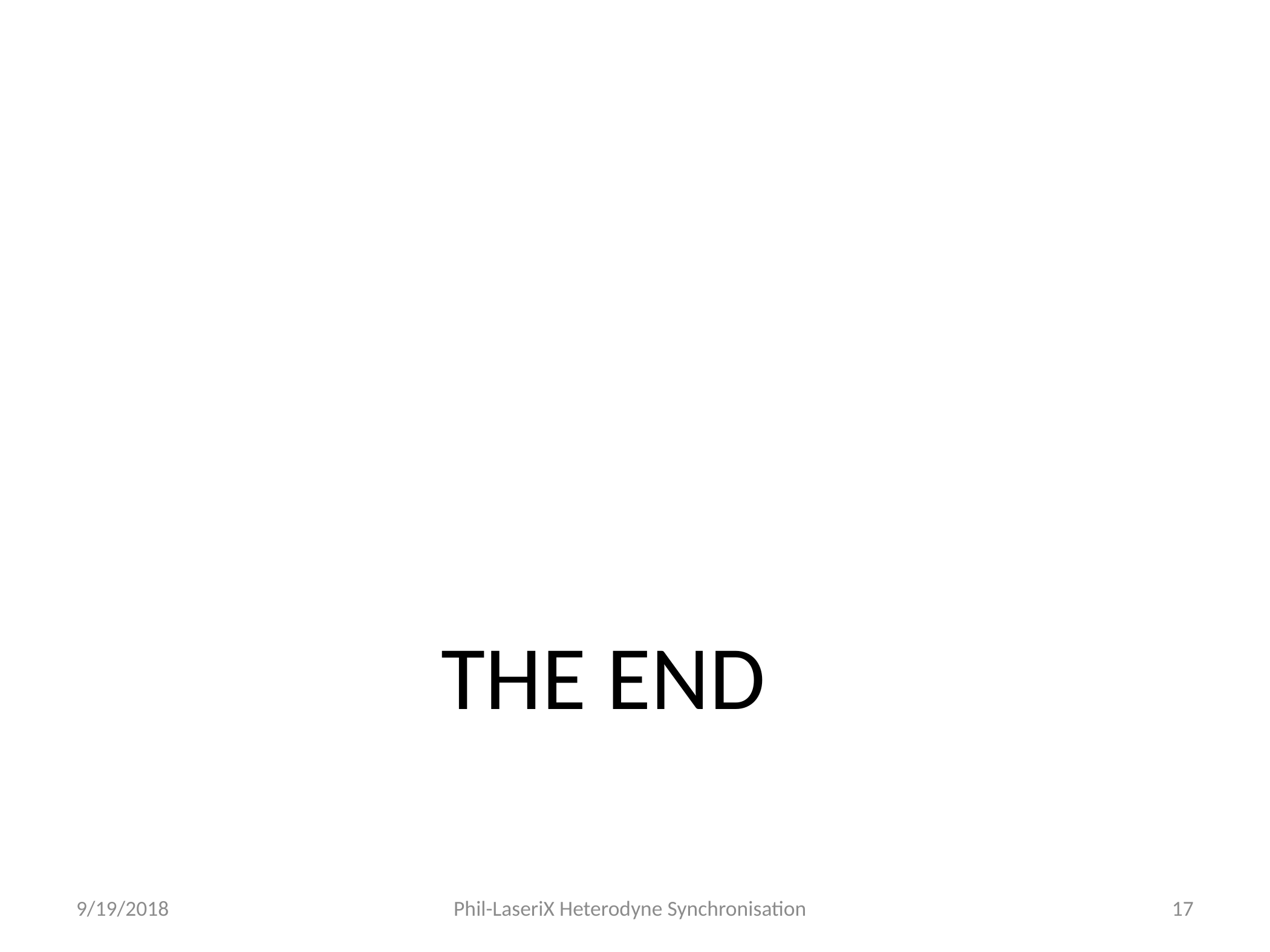

THE END
9/19/2018
Phil-LaseriX Heterodyne Synchronisation
17